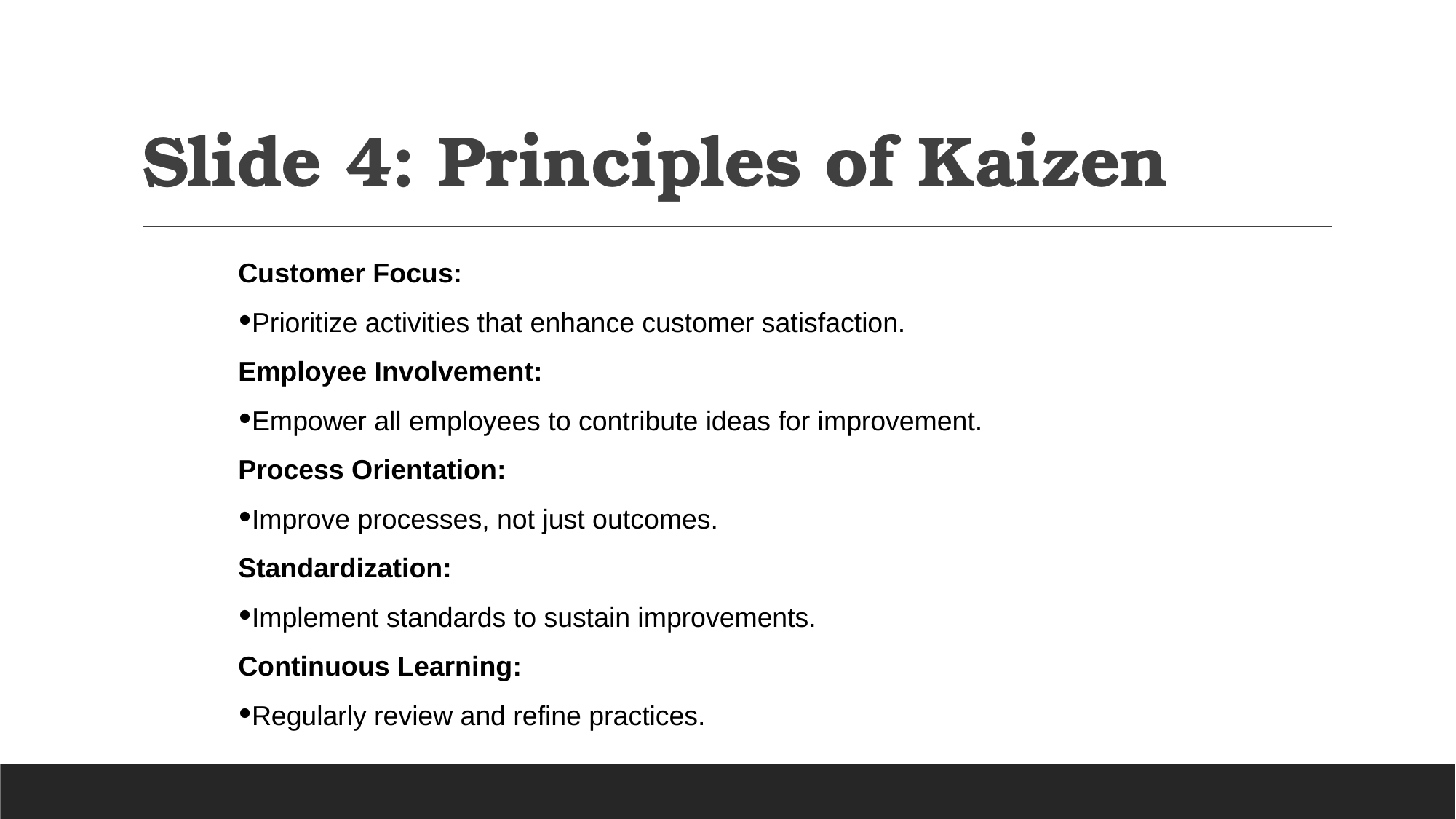

# Slide 4: Principles of Kaizen
Customer Focus:
Prioritize activities that enhance customer satisfaction.
Employee Involvement:
Empower all employees to contribute ideas for improvement.
Process Orientation:
Improve processes, not just outcomes.
Standardization:
Implement standards to sustain improvements.
Continuous Learning:
Regularly review and refine practices.